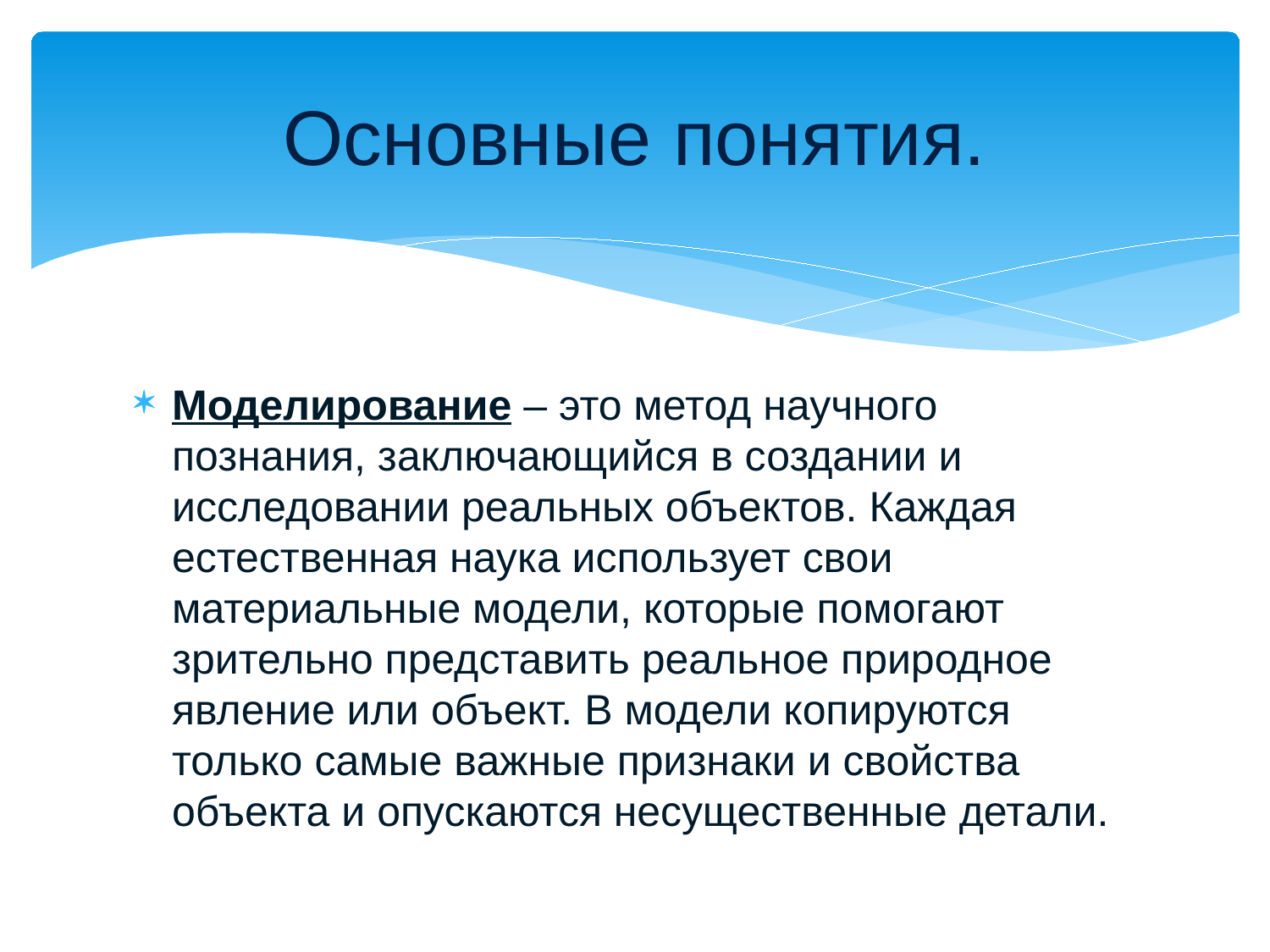

# Основные понятия.
Моделирование – это метод научного познания, заключающийся в создании и исследовании реальных объектов. Каждая естественная наука использует свои материальные модели, которые помогают зрительно представить реальное природное явление или объект. В модели копируются только самые важные признаки и свойства объекта и опускаются несущественные детали.